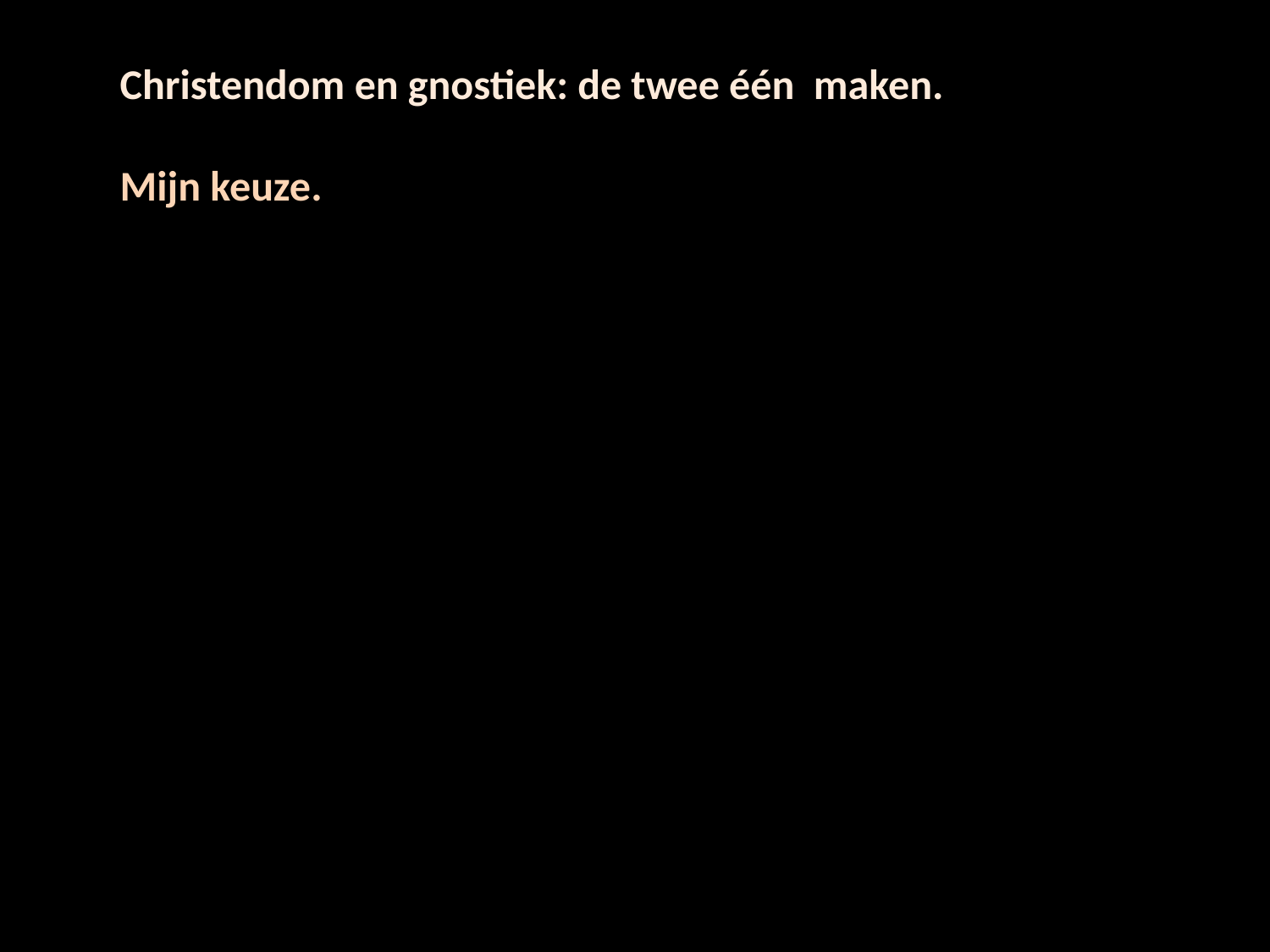

Christendom en gnostiek: de twee één  maken.

Mijn keuze.